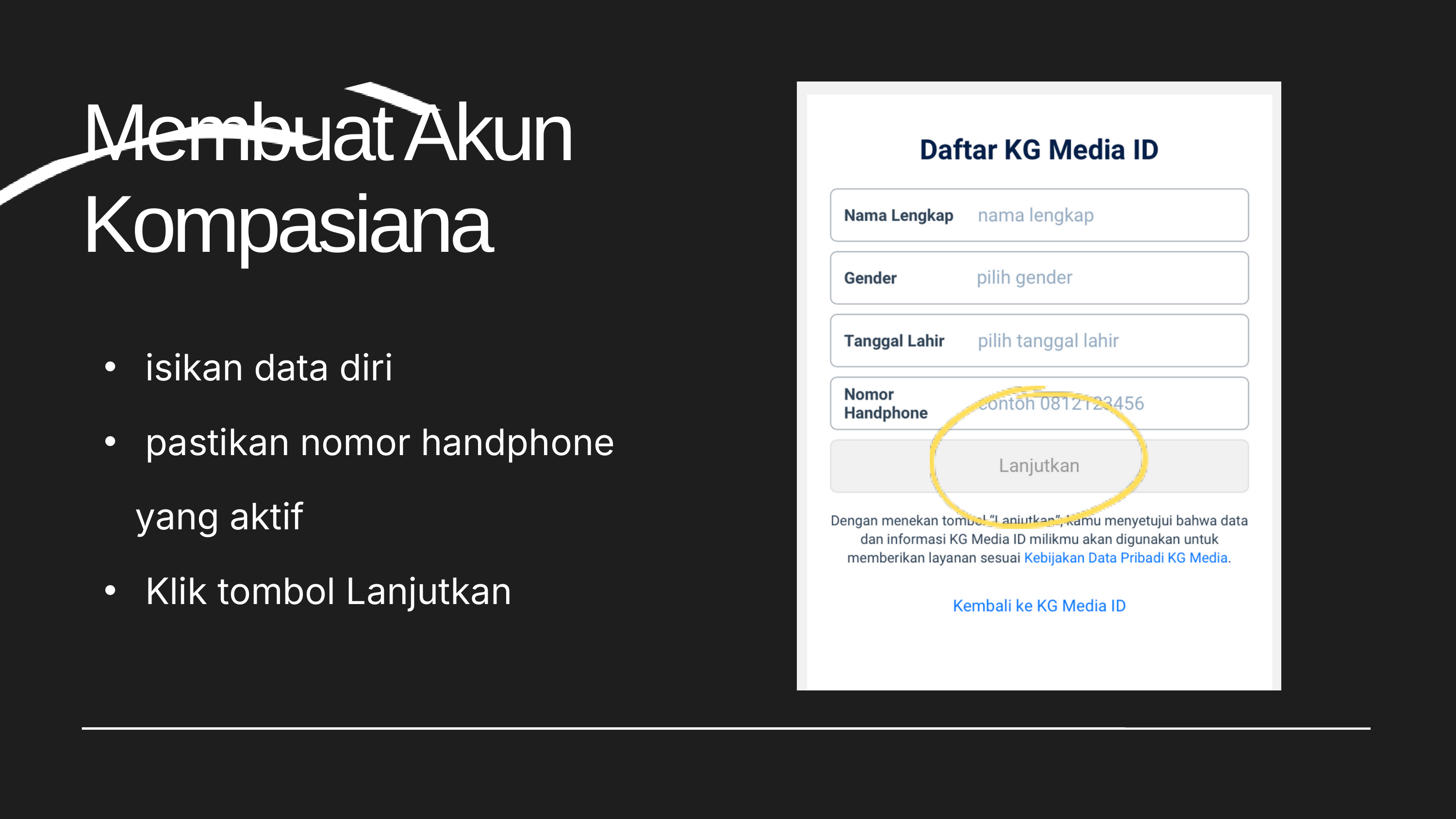

Membuat Akun Kompasiana

 isikan data diri
 pastikan nomor handphone yang aktif
 Klik tombol Lanjutkan